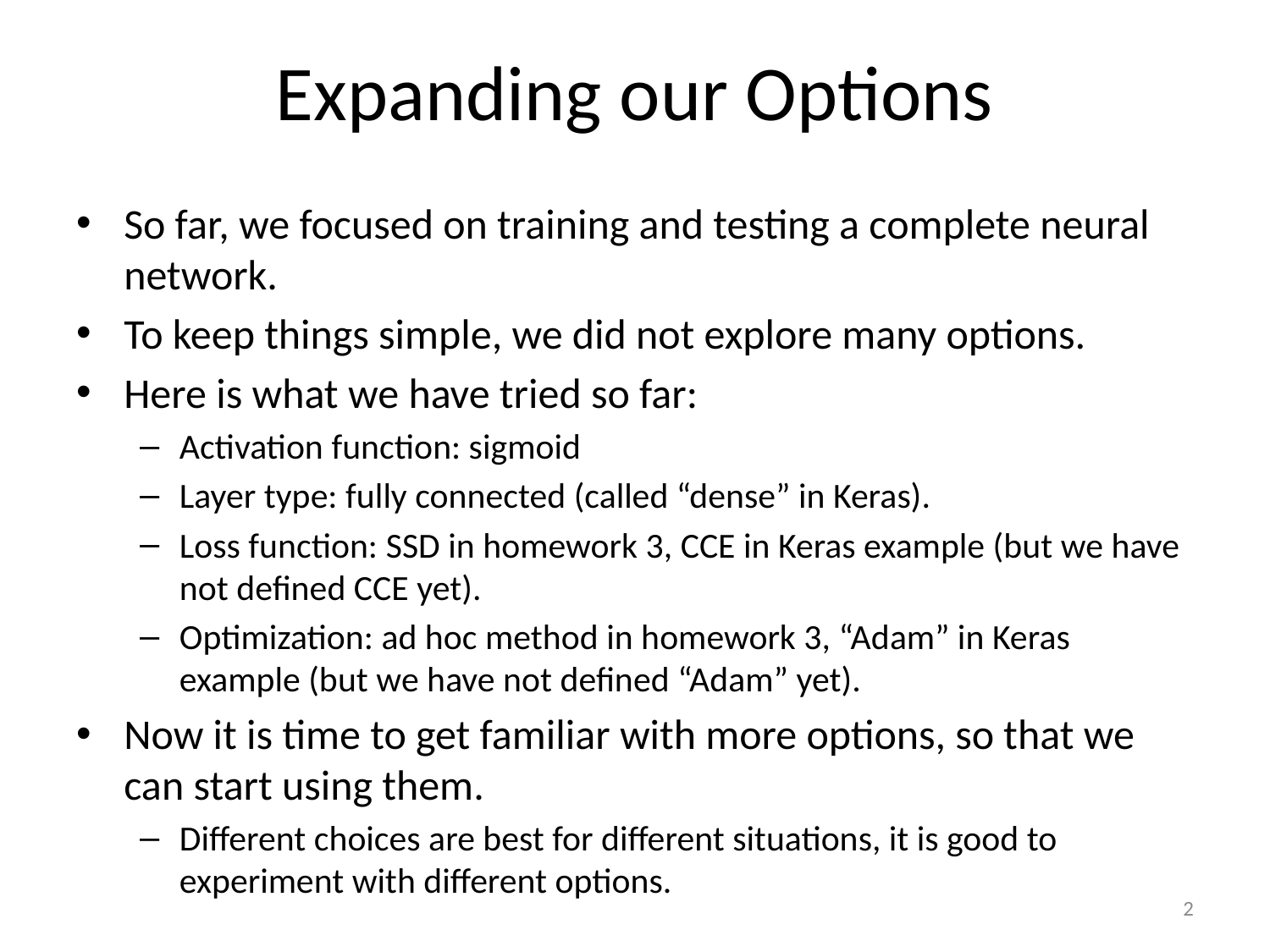

# Expanding our Options
So far, we focused on training and testing a complete neural network.
To keep things simple, we did not explore many options.
Here is what we have tried so far:
Activation function: sigmoid
Layer type: fully connected (called “dense” in Keras).
Loss function: SSD in homework 3, CCE in Keras example (but we have not defined CCE yet).
Optimization: ad hoc method in homework 3, “Adam” in Keras example (but we have not defined “Adam” yet).
Now it is time to get familiar with more options, so that we can start using them.
Different choices are best for different situations, it is good to experiment with different options.

2